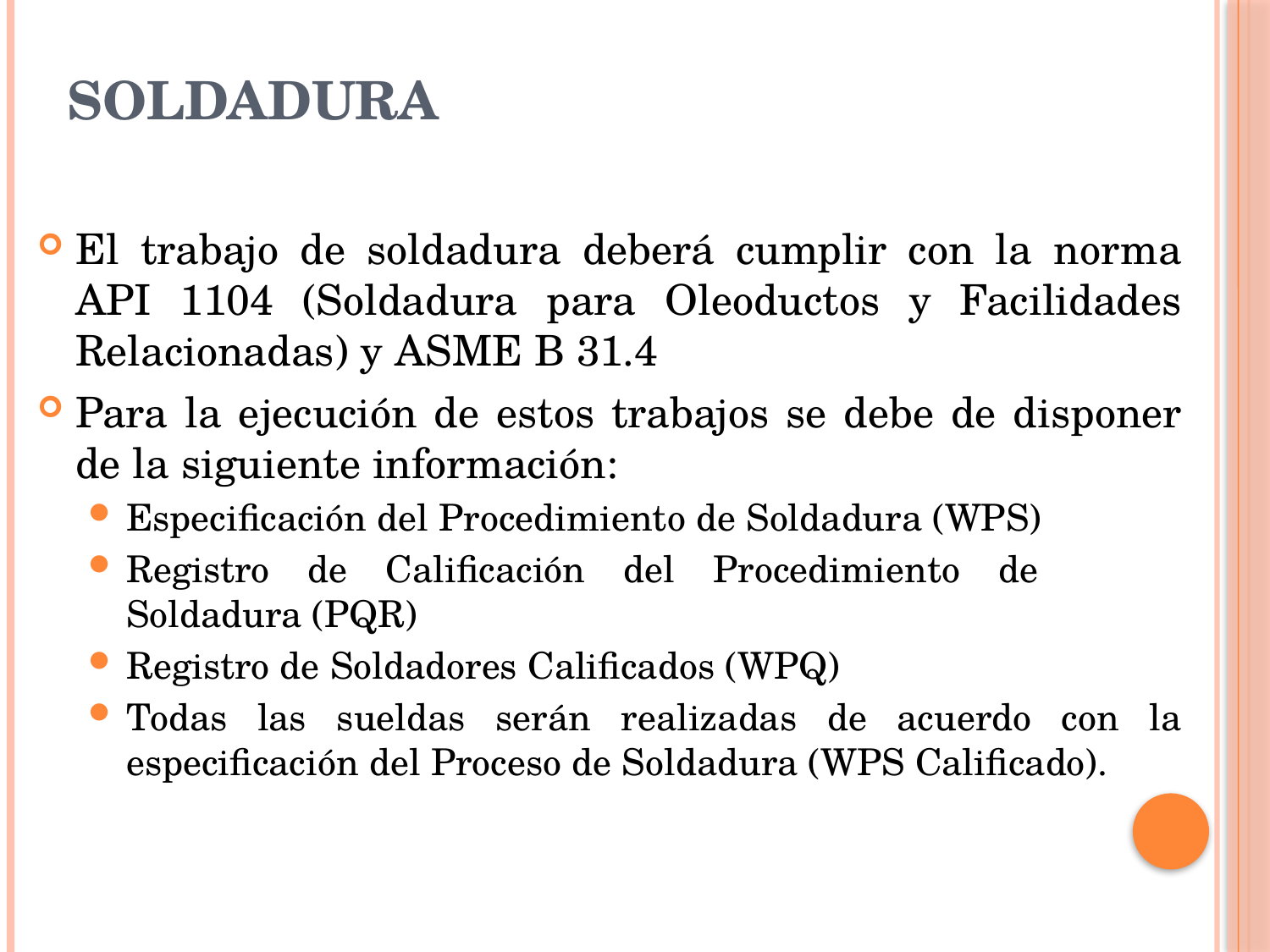

# SOLDADURA
El trabajo de soldadura deberá cumplir con la norma API 1104 (Soldadura para Oleoductos y Facilidades Relacionadas) y ASME B 31.4
Para la ejecución de estos trabajos se debe de disponer de la siguiente información:
Especificación del Procedimiento de Soldadura (WPS)
Registro de Calificación del Procedimiento de 	Soldadura (PQR)
Registro de Soldadores Calificados (WPQ)
Todas las sueldas serán realizadas de acuerdo con la especificación del Proceso de Soldadura (WPS Calificado).